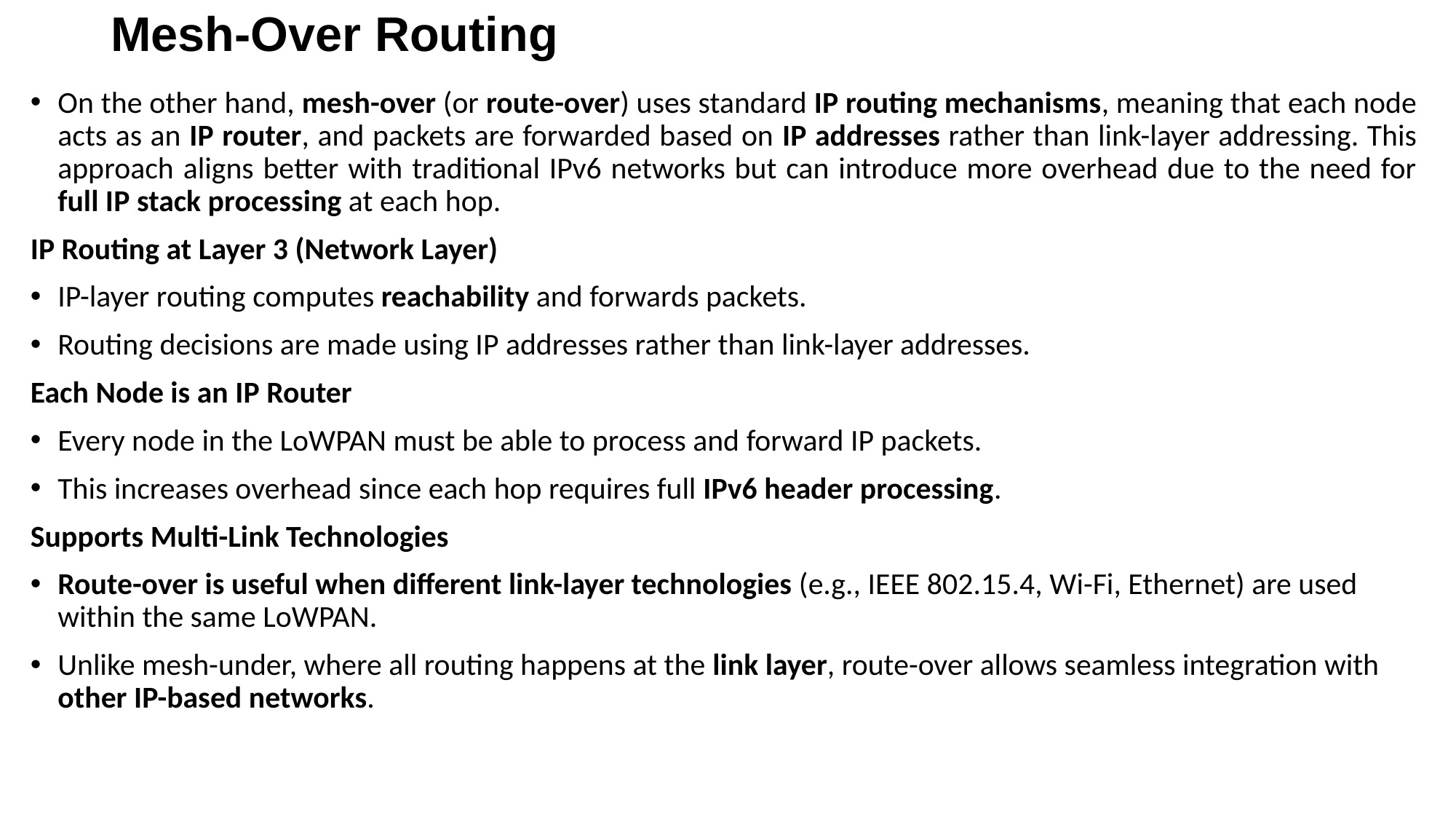

# Mesh-Over Routing
On the other hand, mesh-over (or route-over) uses standard IP routing mechanisms, meaning that each node acts as an IP router, and packets are forwarded based on IP addresses rather than link-layer addressing. This approach aligns better with traditional IPv6 networks but can introduce more overhead due to the need for full IP stack processing at each hop.
IP Routing at Layer 3 (Network Layer)
IP-layer routing computes reachability and forwards packets.
Routing decisions are made using IP addresses rather than link-layer addresses.
Each Node is an IP Router
Every node in the LoWPAN must be able to process and forward IP packets.
This increases overhead since each hop requires full IPv6 header processing.
Supports Multi-Link Technologies
Route-over is useful when different link-layer technologies (e.g., IEEE 802.15.4, Wi-Fi, Ethernet) are used within the same LoWPAN.
Unlike mesh-under, where all routing happens at the link layer, route-over allows seamless integration with other IP-based networks.